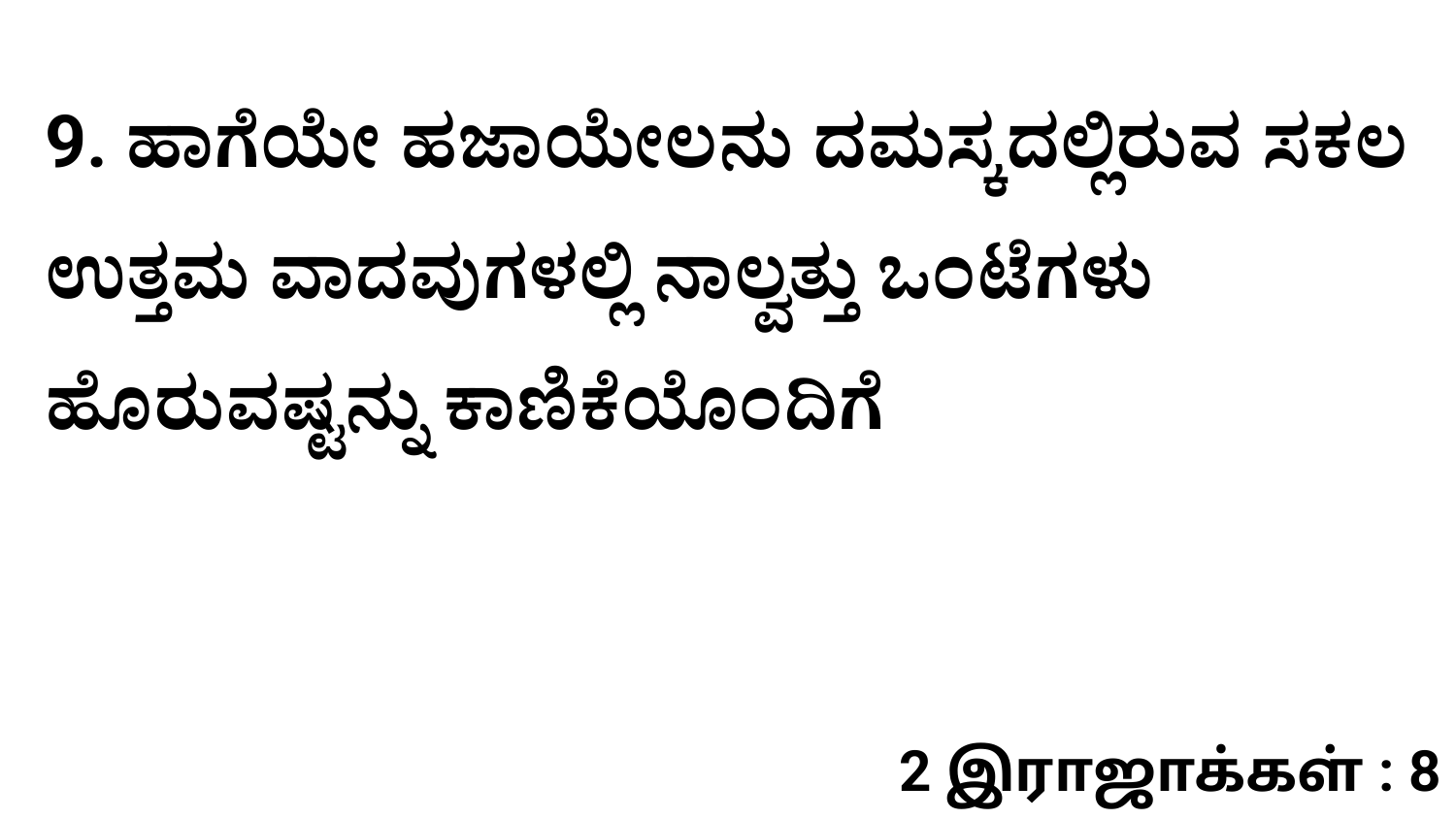

9. ಹಾಗೆಯೇ ಹಜಾಯೇಲನು ದಮಸ್ಕದಲ್ಲಿರುವ ಸಕಲ ಉತ್ತಮ ವಾದವುಗಳಲ್ಲಿ ನಾಲ್ವತ್ತು ಒಂಟೆಗಳು ಹೊರುವಷ್ಟನ್ನು ಕಾಣಿಕೆಯೊಂದಿಗೆ
2 இராஜாக்கள் : 8